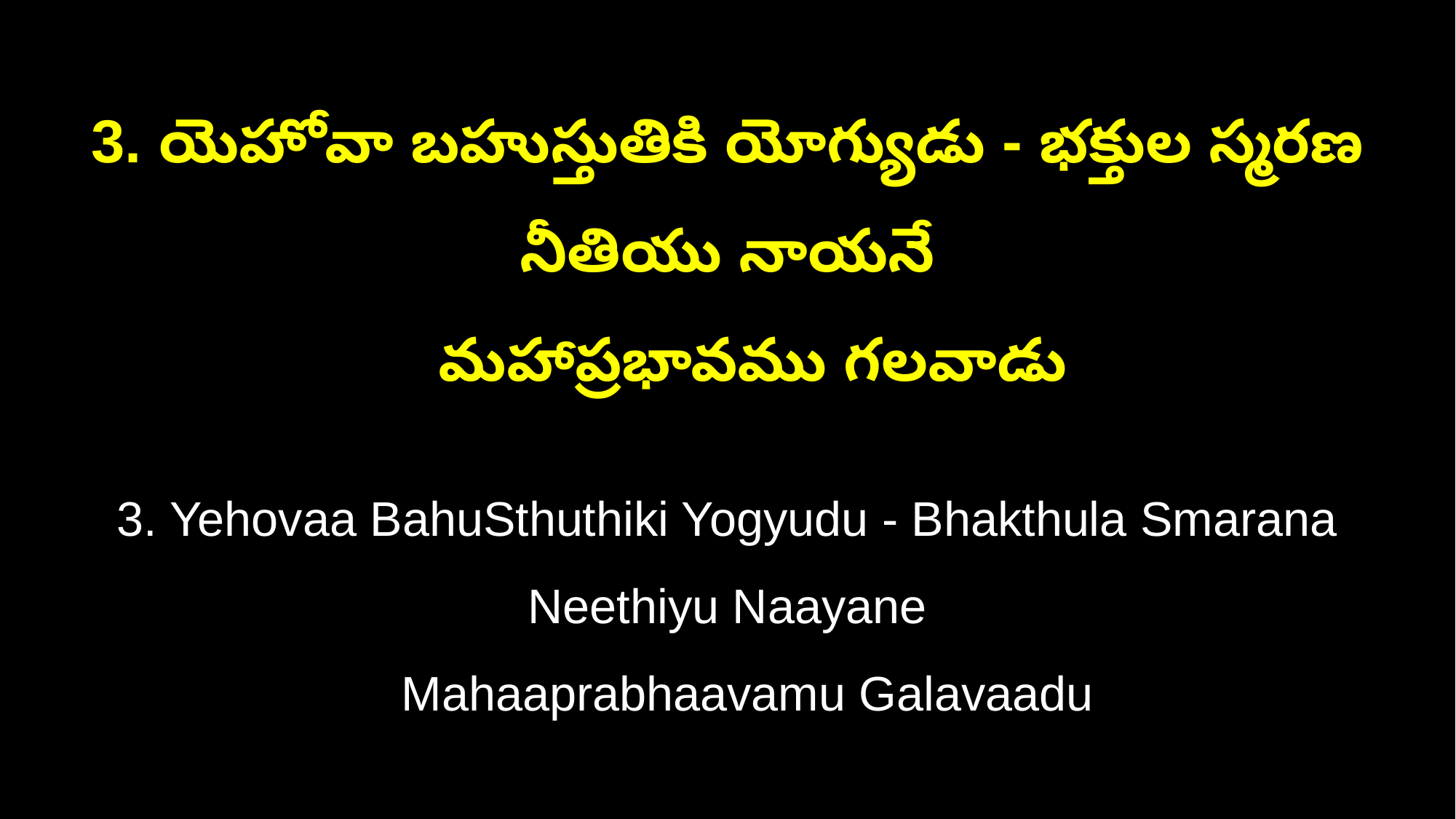

3. యెహోవా బహుస్తుతికి యోగ్యుడు - భక్తుల స్మరణ నీతియు నాయనే
   మహాప్రభావము గలవాడు
3. Yehovaa BahuSthuthiki Yogyudu - Bhakthula Smarana Neethiyu Naayane
   Mahaaprabhaavamu Galavaadu